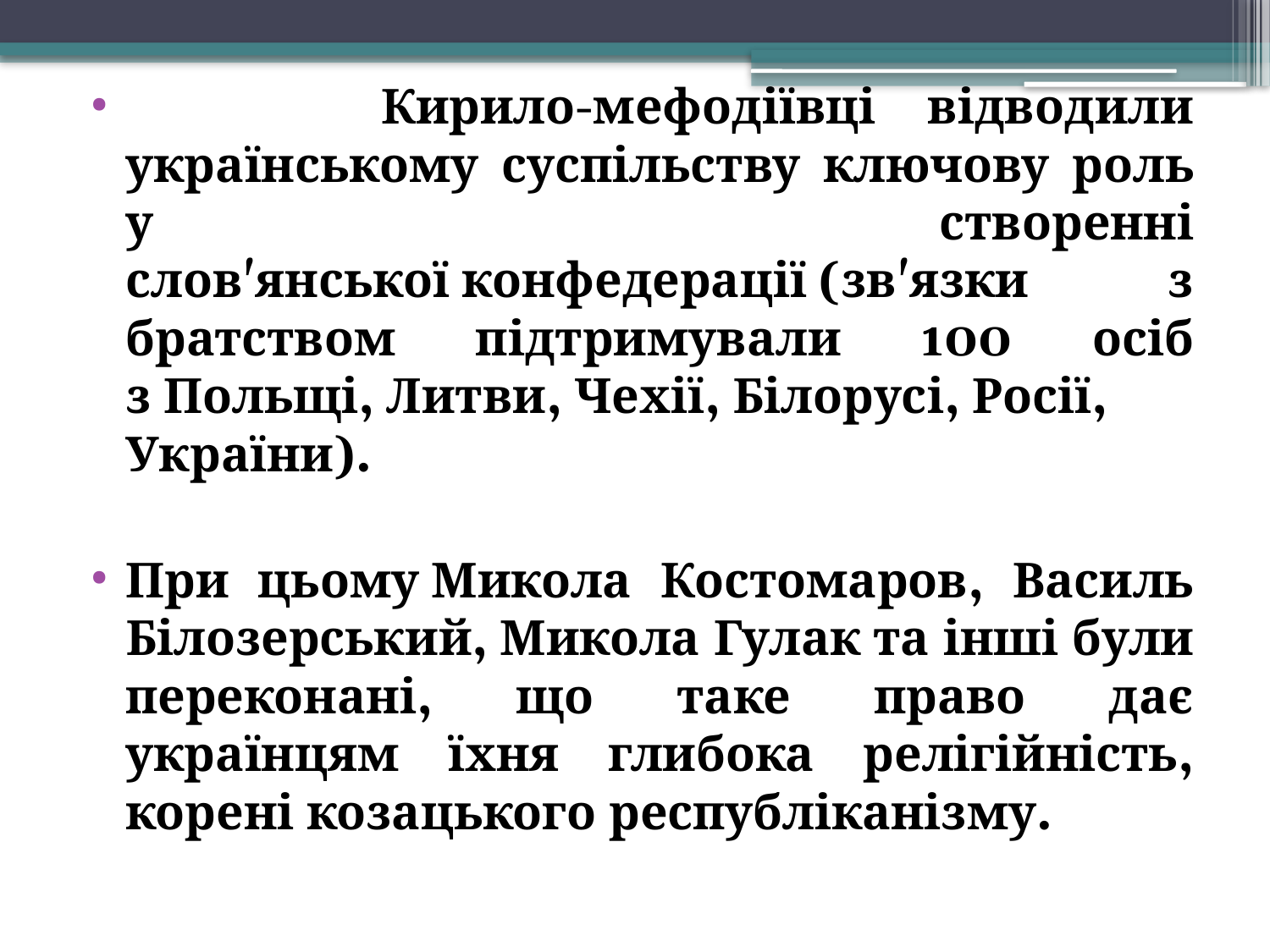

Кирило-мефодіївці відводили українському суспільству ключову роль у створенні слов'янської конфедерації (зв'язки з братством підтримували 100 осіб з Польщі, Литви, Чехії, Білорусі, Росії, України).

При цьому Микола Костомаров, Василь Білозерський, Микола Гулак та інші були переконані, що таке право дає українцям їхня глибока релігійність, корені козацького республіканізму.